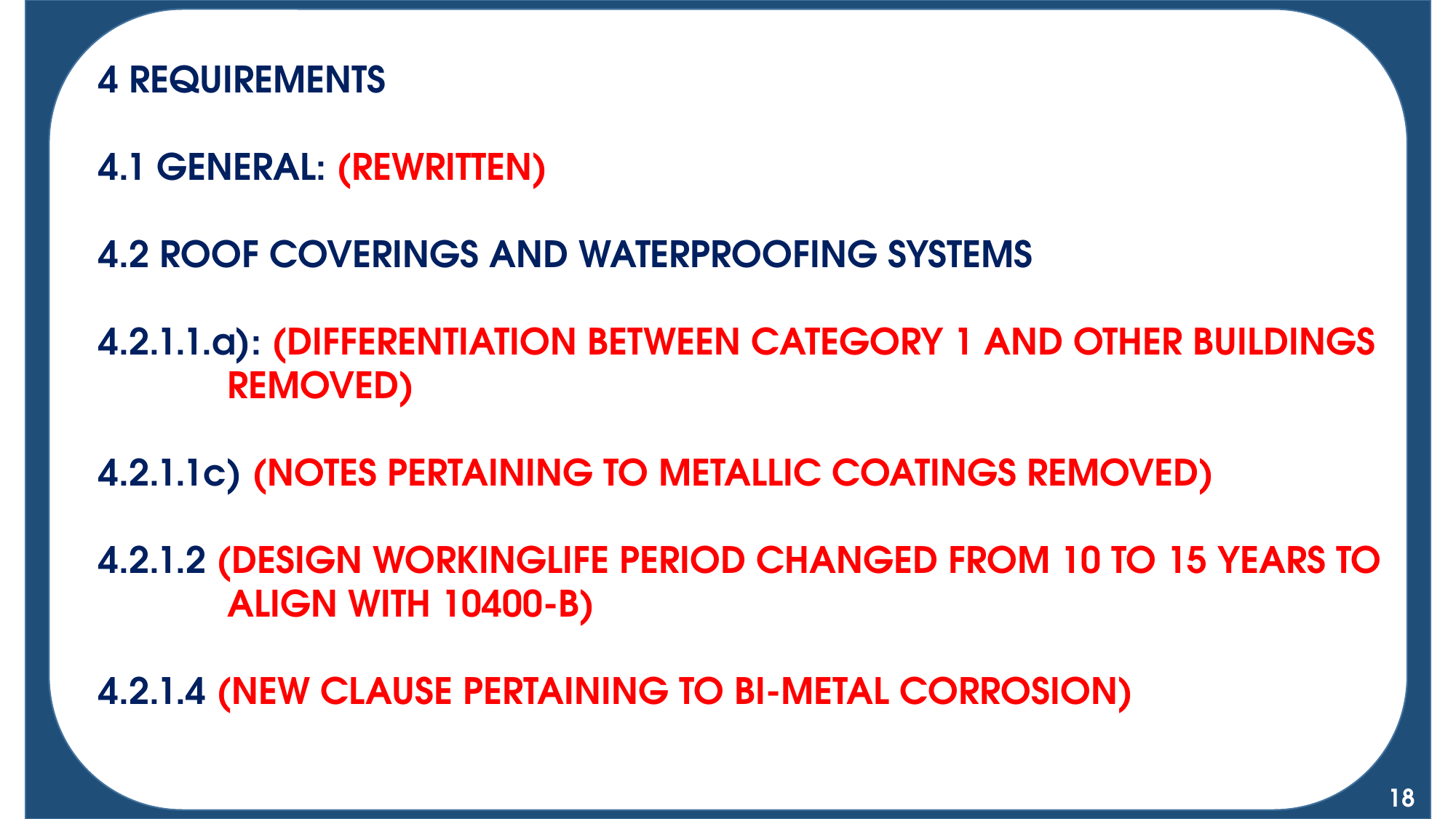

TH
4 REQUIREMENTS

4.1 GENERAL: (REWRITTEN)

4.2 ROOF COVERINGS AND WATERPROOFING SYSTEMS

4.2.1.1.a): (DIFFERENTIATION BETWEEN CATEGORY 1 AND OTHER BUILDINGS REMOVED)

4.2.1.1c) (NOTES PERTAINING TO METALLIC COATINGS REMOVED)

4.2.1.2 (DESIGN WORKINGLIFE PERIOD CHANGED FROM 10 TO 15 YEARS TO ALIGN WITH 10400-B)

4.2.1.4 (NEW CLAUSE PERTAINING TO BI-METAL CORROSION)

18